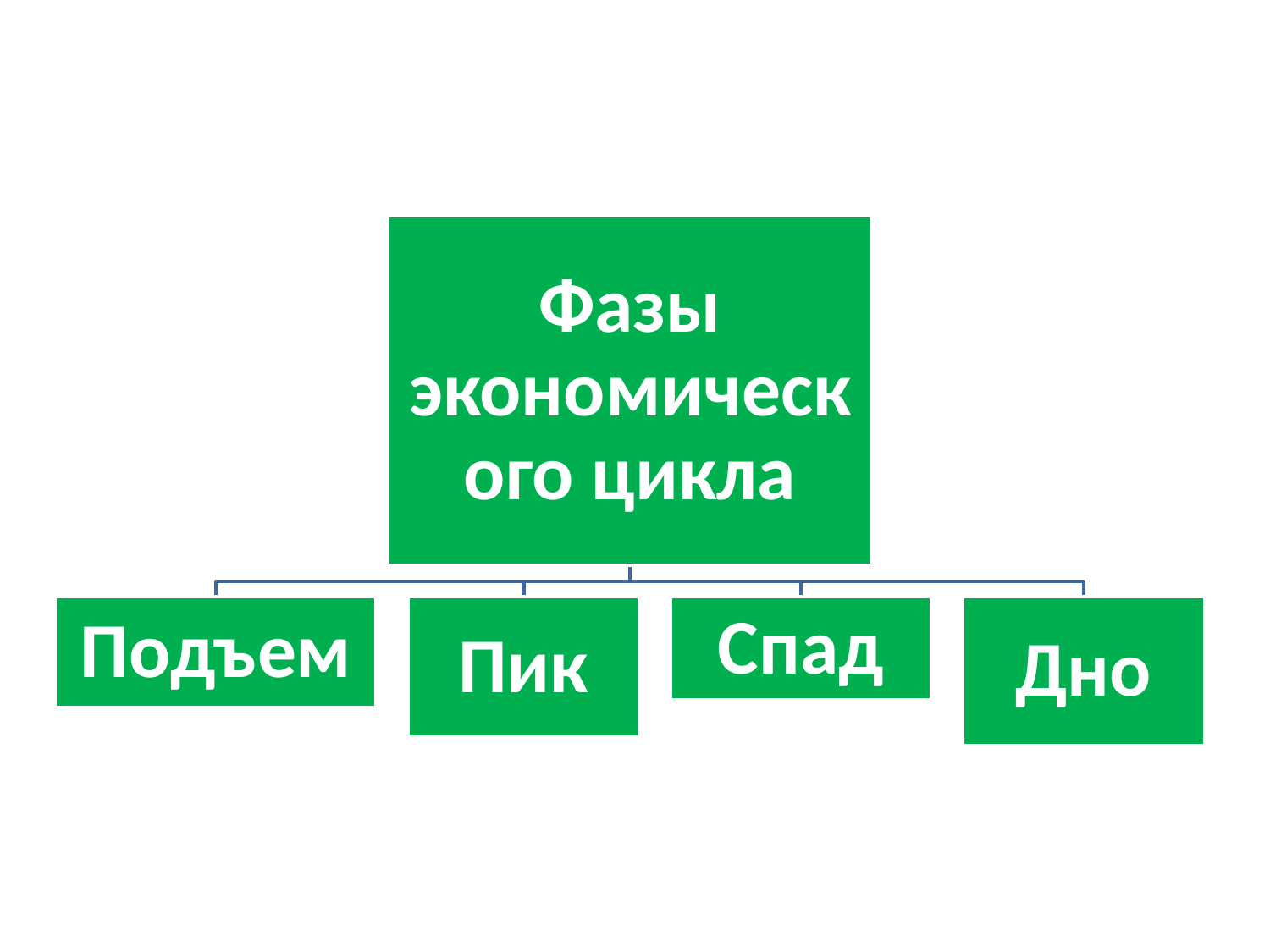

Фазы экономического цикла
Подъем
Пик
Спад
Дно